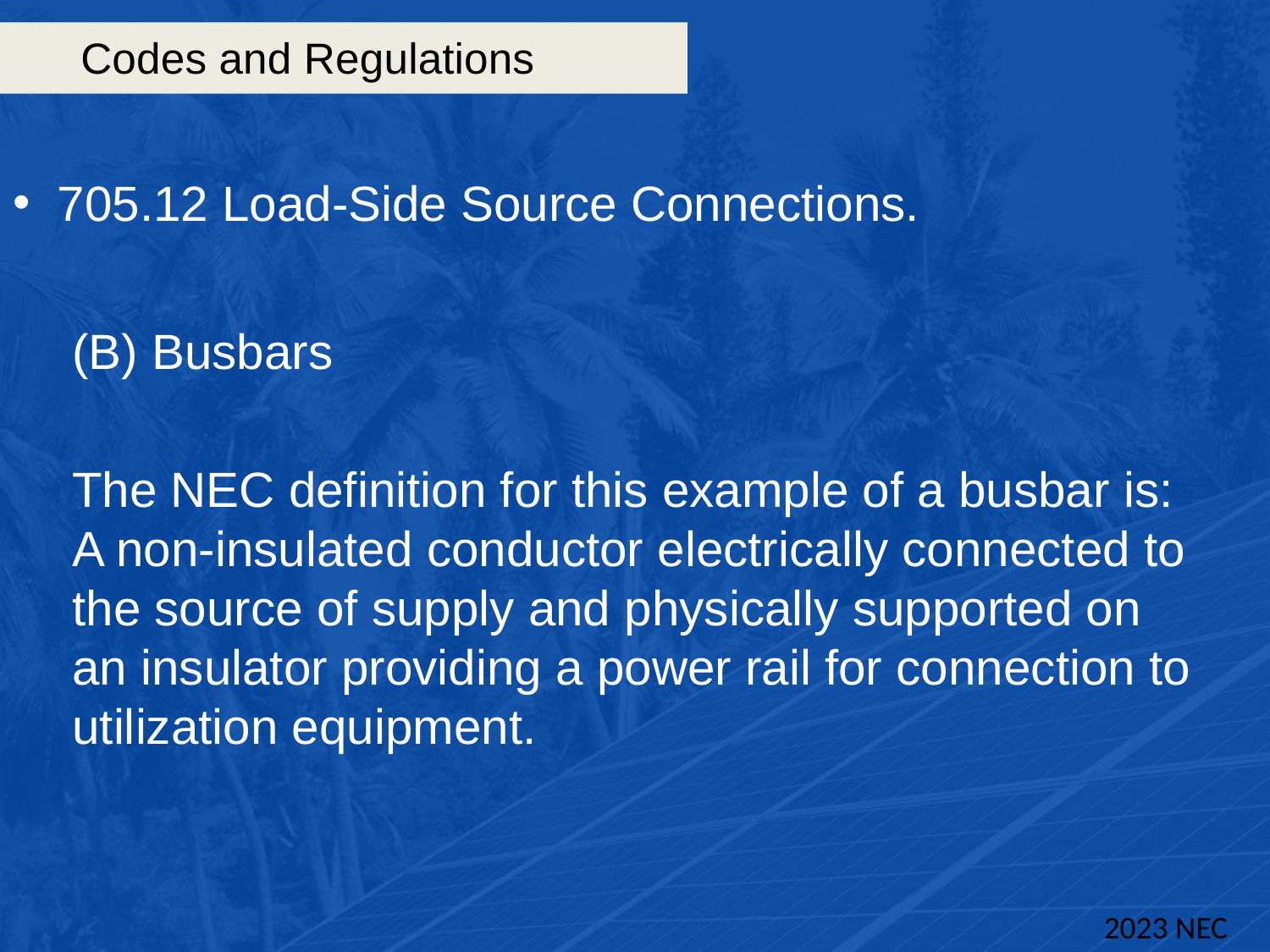

# Codes and Regulations
705.12 Load-Side Source Connections.

(B) Busbars

The NEC definition for this example of a busbar is: A non-insulated conductor electrically connected to the source of supply and physically supported on an insulator providing a power rail for connection to utilization equipment.

2023 NEC